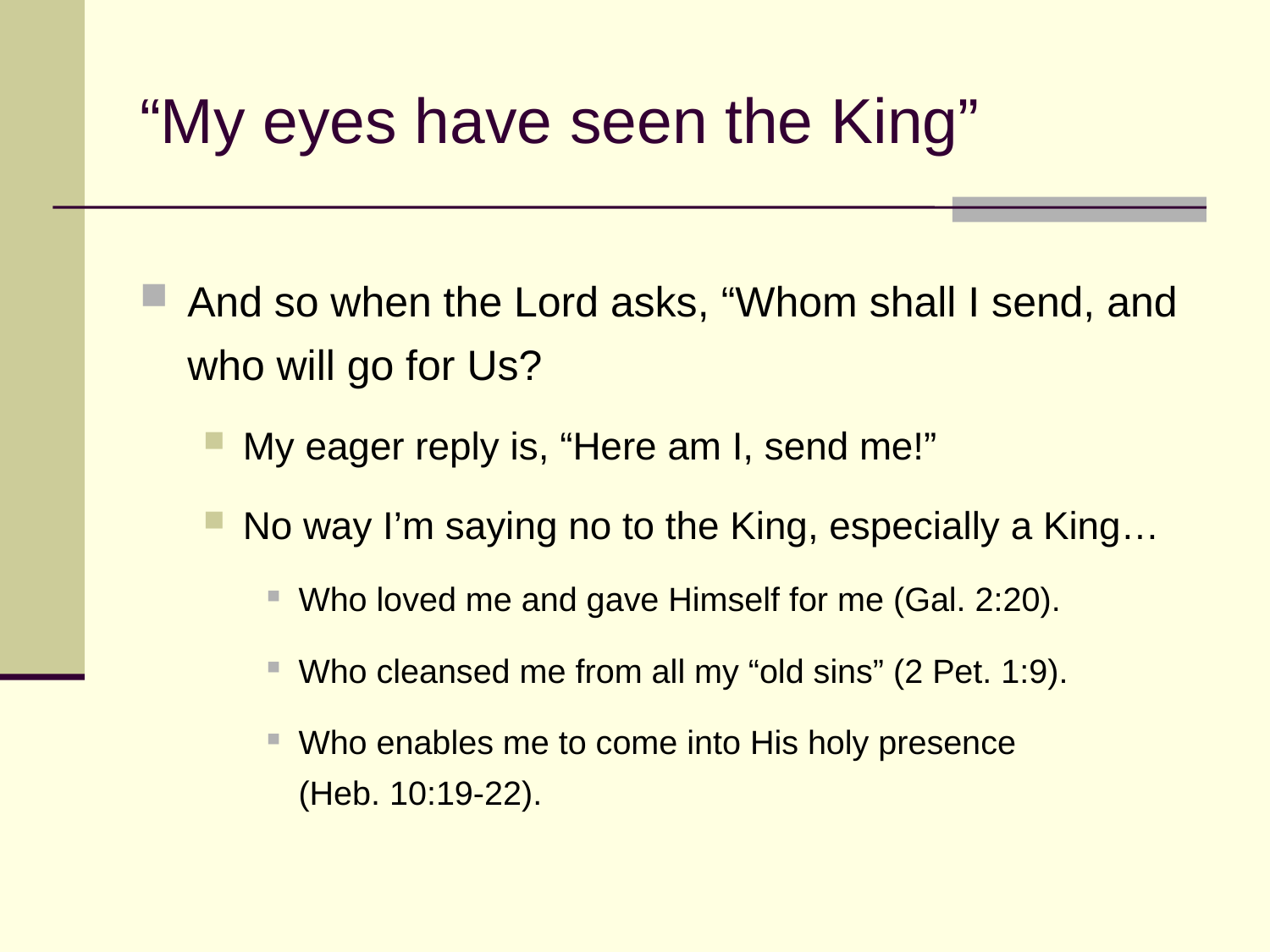

# “My eyes have seen the King”
And so when the Lord asks, “Whom shall I send, and who will go for Us?
My eager reply is, “Here am I, send me!”
No way I’m saying no to the King, especially a King…
Who loved me and gave Himself for me (Gal. 2:20).
Who cleansed me from all my “old sins” (2 Pet. 1:9).
Who enables me to come into His holy presence
(Heb. 10:19-22).